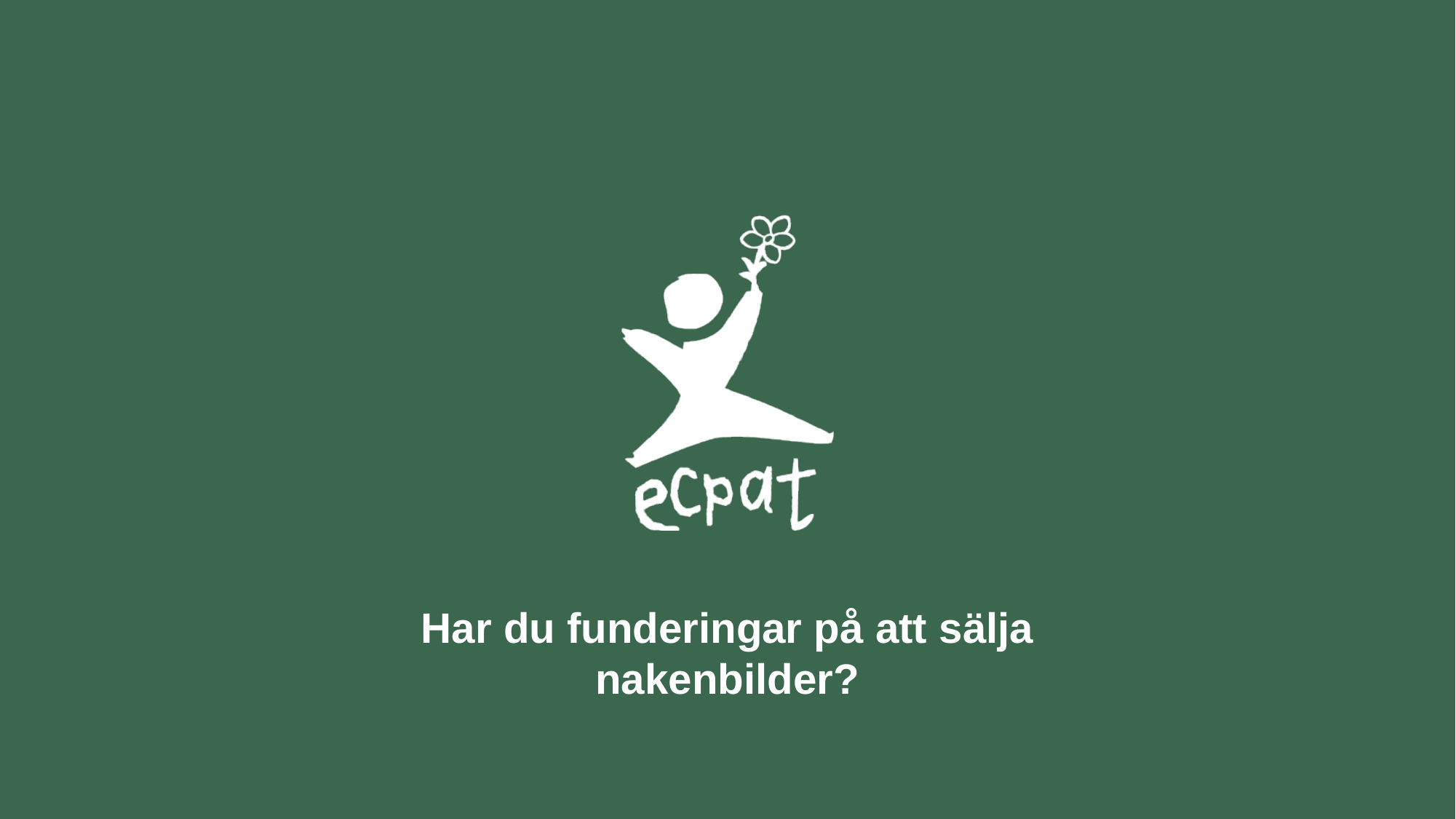

Har du funderingar på att sälja nakenbilder?